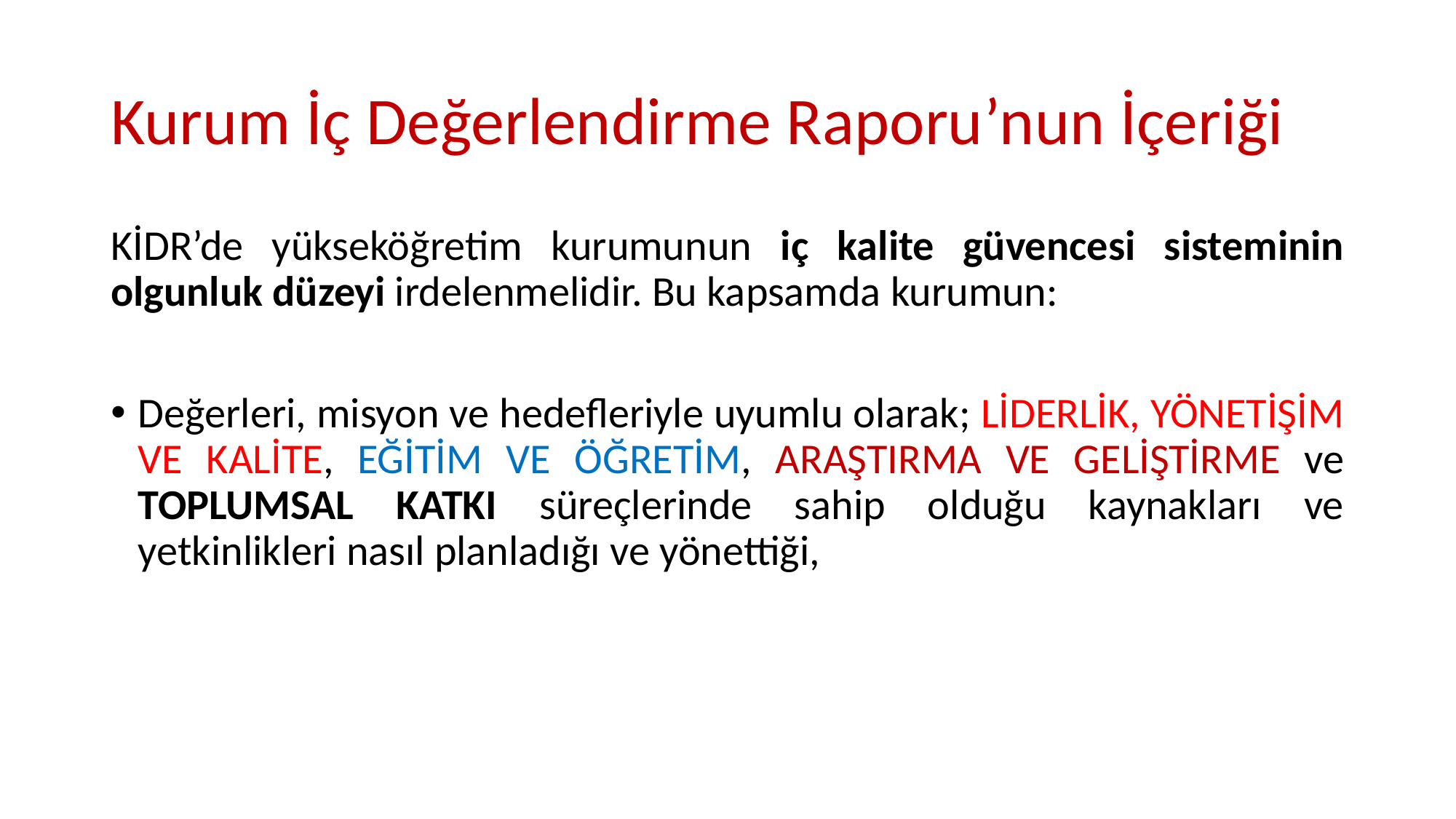

# Kurum İç Değerlendirme Raporu’nun İçeriği
KİDR’de yükseköğretim kurumunun iç kalite güvencesi sisteminin olgunluk düzeyi irdelenmelidir. Bu kapsamda kurumun:

Değerleri, misyon ve hedefleriyle uyumlu olarak; LİDERLİK, YÖNETİŞİM VE KALİTE, EĞİTİM VE ÖĞRETİM, ARAŞTIRMA VE GELİŞTİRME ve TOPLUMSAL KATKI süreçlerinde sahip olduğu kaynakları ve yetkinlikleri nasıl planladığı ve yönettiği,